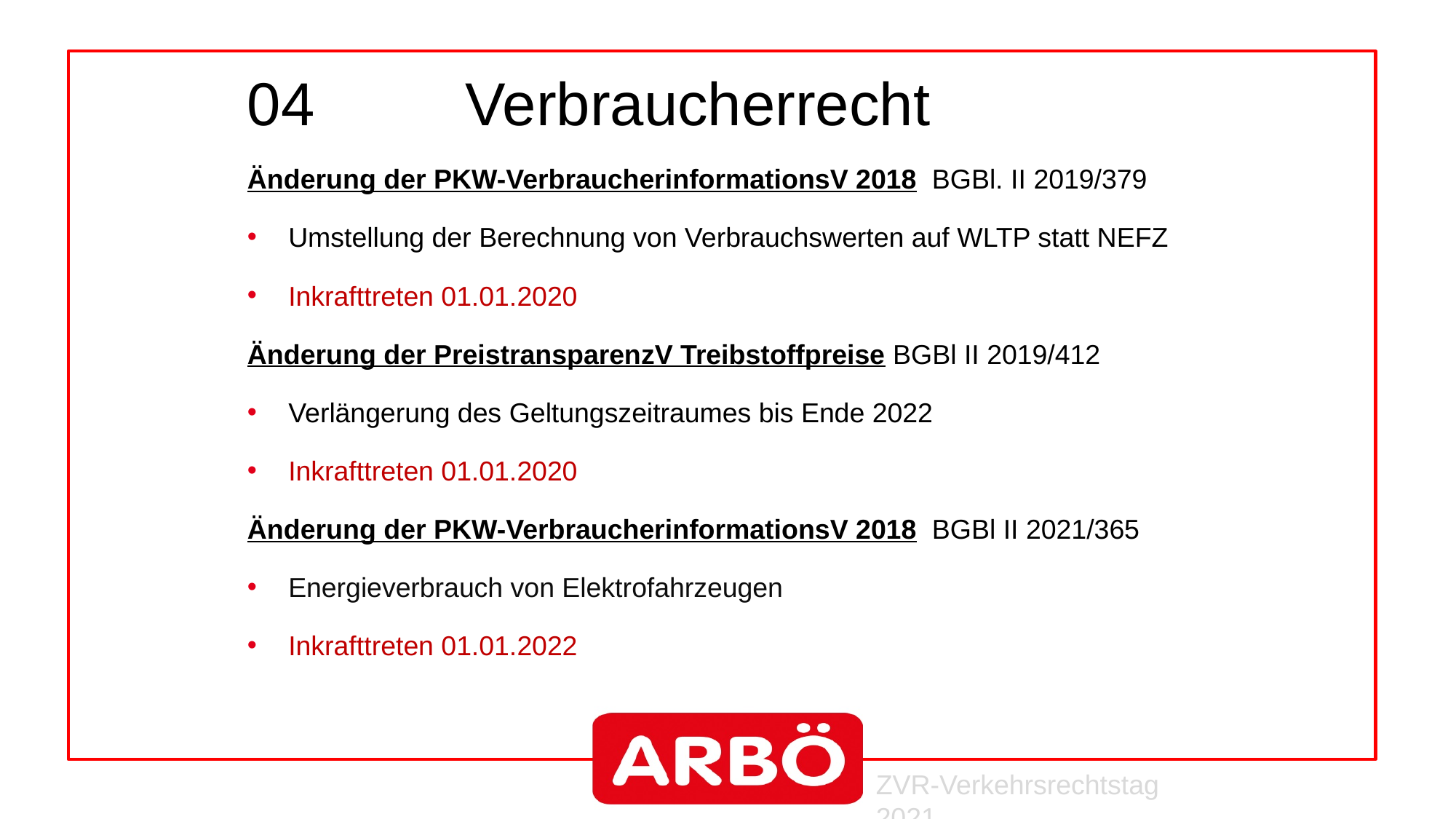

# 04		Verbraucherrecht
Änderung der PKW-VerbraucherinformationsV 2018  BGBl. II 2019/379
Umstellung der Berechnung von Verbrauchswerten auf WLTP statt NEFZ
Inkrafttreten 01.01.2020
Änderung der PreistransparenzV Treibstoffpreise BGBl II 2019/412
Verlängerung des Geltungszeitraumes bis Ende 2022
Inkrafttreten 01.01.2020
Änderung der PKW-VerbraucherinformationsV 2018  BGBl II 2021/365
Energieverbrauch von Elektrofahrzeugen
Inkrafttreten 01.01.2022

ZVR-Verkehrsrechtstag 2021